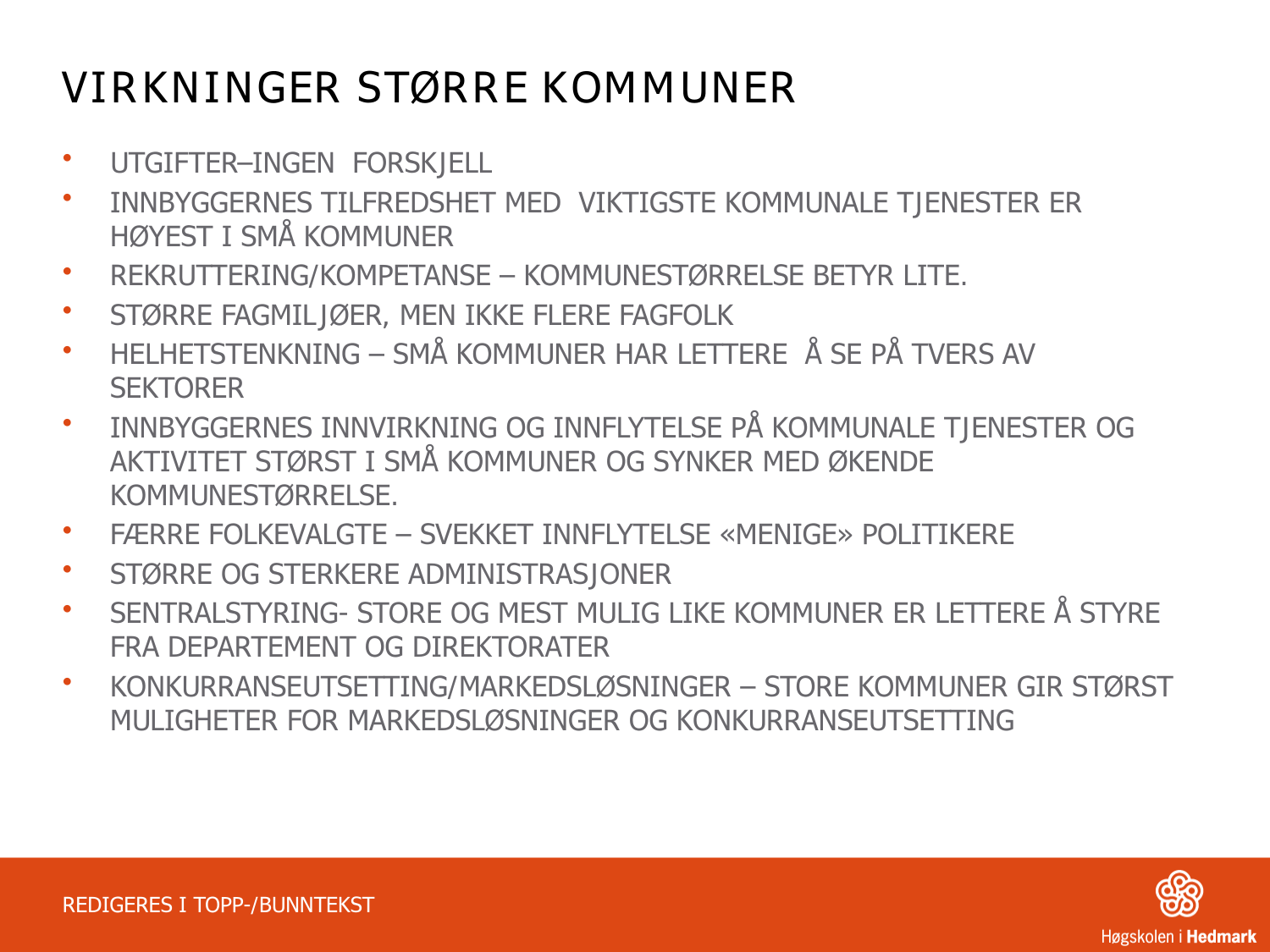

# VIRKNINGER STØRRE KOMMUNER
UTGIFTER–INGEN  FORSKJELL
INNBYGGERNES TILFREDSHET MED  VIKTIGSTE KOMMUNALE TJENESTER ER HØYEST I SMÅ KOMMUNER
REKRUTTERING/KOMPETANSE – KOMMUNESTØRRELSE BETYR LITE.
STØRRE FAGMILJØER, MEN IKKE FLERE FAGFOLK
HELHETSTENKNING – SMÅ KOMMUNER HAR LETTERE  Å SE PÅ TVERS AV SEKTORER
INNBYGGERNES INNVIRKNING OG INNFLYTELSE PÅ KOMMUNALE TJENESTER OG AKTIVITET STØRST I SMÅ KOMMUNER OG SYNKER MED ØKENDE KOMMUNESTØRRELSE.
FÆRRE FOLKEVALGTE – SVEKKET INNFLYTELSE «MENIGE» POLITIKERE
STØRRE OG STERKERE ADMINISTRASJONER
SENTRALSTYRING- STORE OG MEST MULIG LIKE KOMMUNER ER LETTERE Å STYRE FRA DEPARTEMENT OG DIREKTORATER
KONKURRANSEUTSETTING/MARKEDSLØSNINGER – STORE KOMMUNER GIR STØRST MULIGHETER FOR MARKEDSLØSNINGER OG KONKURRANSEUTSETTING
REDIGERES I TOPP-/BUNNTEKST